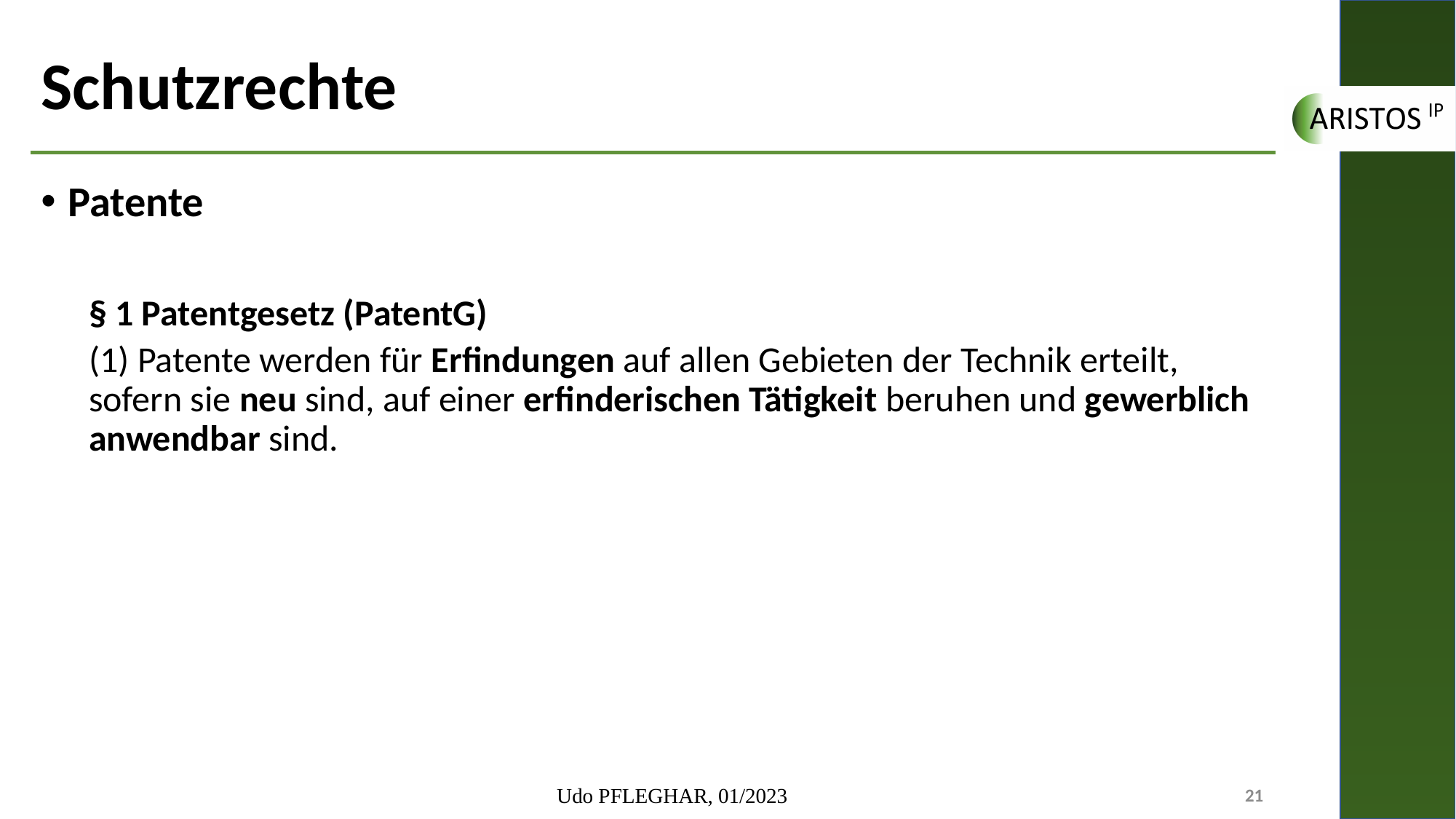

# Schutzrechte
Patente

§ 1 Patentgesetz (PatentG)
(1) Patente werden für Erfindungen auf allen Gebieten der Technik erteilt, sofern sie neu sind, auf einer erfinderischen Tätigkeit beruhen und gewerblich anwendbar sind.

Udo PFLEGHAR, 01/2023
21